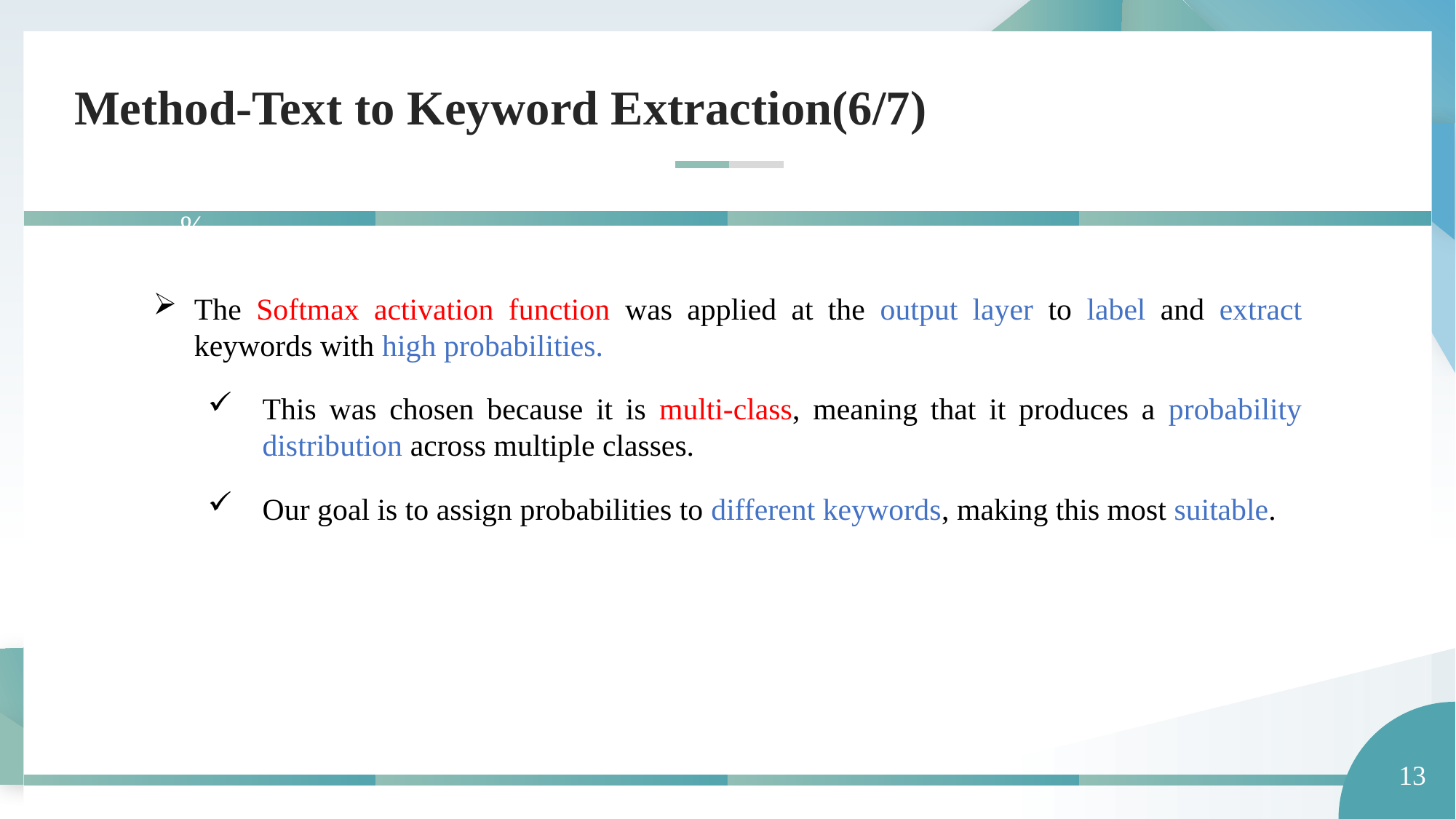

Method-Text to Keyword Extraction(6/7)
70%

The Softmax activation function was applied at the output layer to label and extract keywords with high probabilities.
This was chosen because it is multi-class, meaning that it produces a probability distribution across multiple classes.
Our goal is to assign probabilities to different keywords, making this most suitable.

13